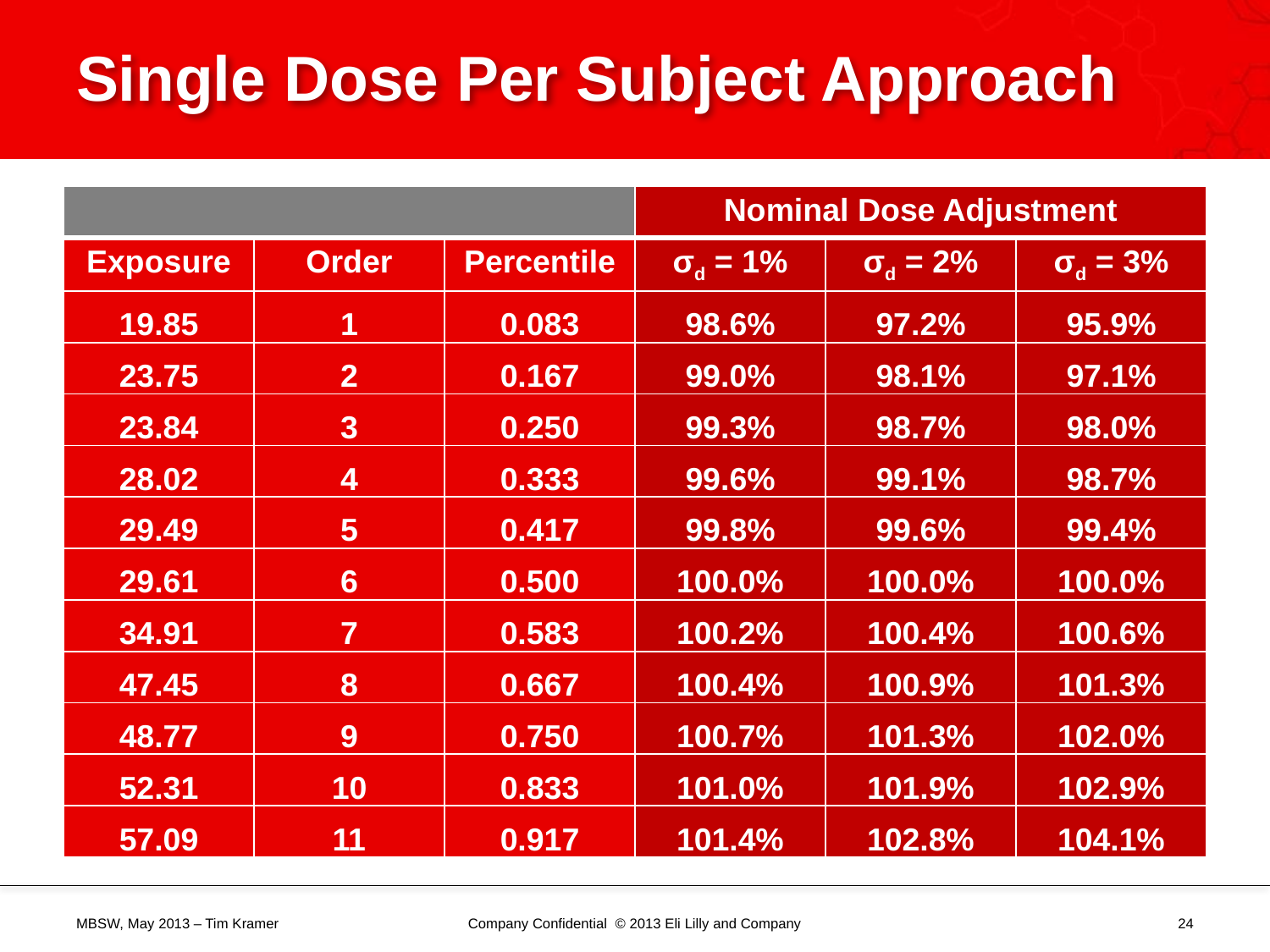

# Single Dose Per Subject Approach
|  |  |  | Nominal Dose Adjustment |  |  |
| --- | --- | --- | --- | --- | --- |
| Exposure | Order | Percentile | σd = 1% | σd = 2% | σd = 3% |
| 19.85 | 1 | 0.083 | 98.6% | 97.2% | 95.9% |
| 23.75 | 2 | 0.167 | 99.0% | 98.1% | 97.1% |
| 23.84 | 3 | 0.250 | 99.3% | 98.7% | 98.0% |
| 28.02 | 4 | 0.333 | 99.6% | 99.1% | 98.7% |
| 29.49 | 5 | 0.417 | 99.8% | 99.6% | 99.4% |
| 29.61 | 6 | 0.500 | 100.0% | 100.0% | 100.0% |
| 34.91 | 7 | 0.583 | 100.2% | 100.4% | 100.6% |
| 47.45 | 8 | 0.667 | 100.4% | 100.9% | 101.3% |
| 48.77 | 9 | 0.750 | 100.7% | 101.3% | 102.0% |
| 52.31 | 10 | 0.833 | 101.0% | 101.9% | 102.9% |
| 57.09 | 11 | 0.917 | 101.4% | 102.8% | 104.1% |
MBSW, May 2013 – Tim Kramer
Company Confidential  © 2013 Eli Lilly and Company

24